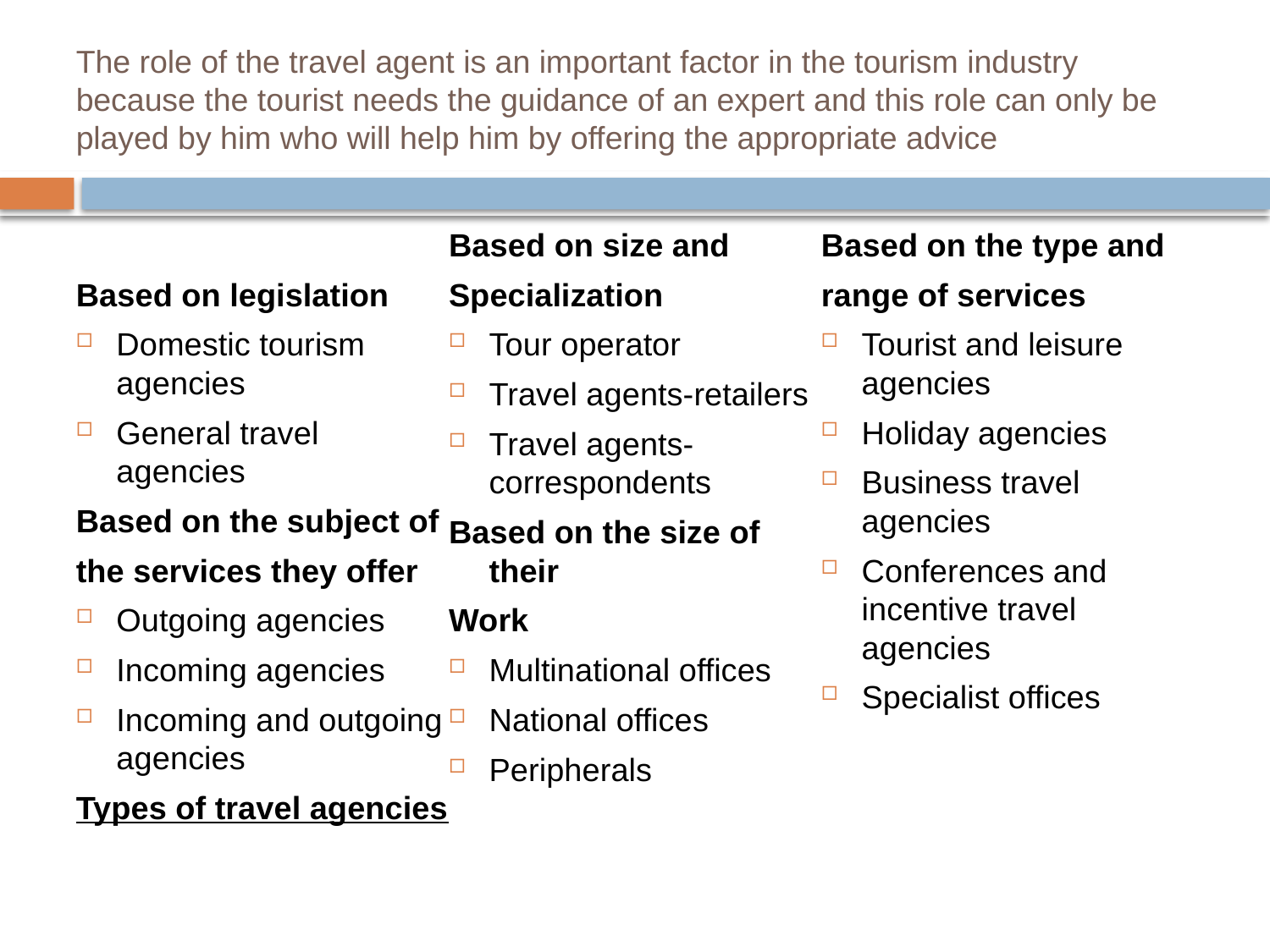

# The role of the travel agent is an important factor in the tourism industry because the tourist needs the guidance of an expert and this role can only be played by him who will help him by offering the appropriate advice

Based on legislation
Domestic tourism agencies
General travel agencies
Based on the subject of
the services they offer
Outgoing agencies
Incoming agencies
Incoming and outgoing agencies
Types of travel agencies

Based on size and
Specialization
Tour operator
Travel agents-retailers
Travel agents-correspondents
Based on the size of their
Work
Multinational offices
National offices
Peripherals

Based on the type and
range of services
Tourist and leisure agencies
Holiday agencies
Business travel agencies
Conferences and incentive travel agencies
Specialist offices